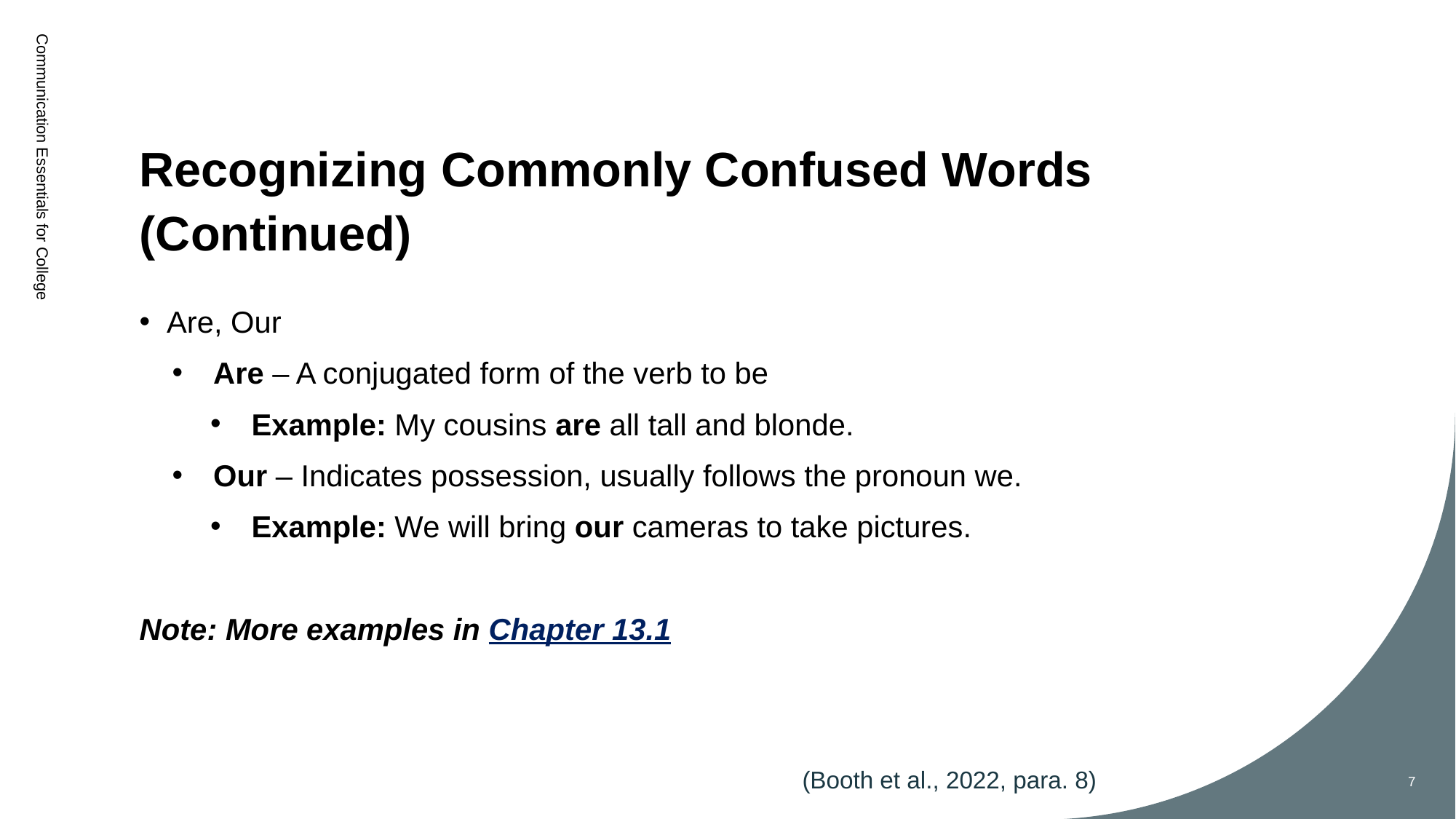

# Recognizing Commonly Confused Words (Continued)
Communication Essentials for College
Are, Our
Are – A conjugated form of the verb to be
Example: My cousins are all tall and blonde.
Our – Indicates possession, usually follows the pronoun we.
Example: We will bring our cameras to take pictures.

Note: More examples in Chapter 13.1

(Booth et al., 2022, para. 8)
7